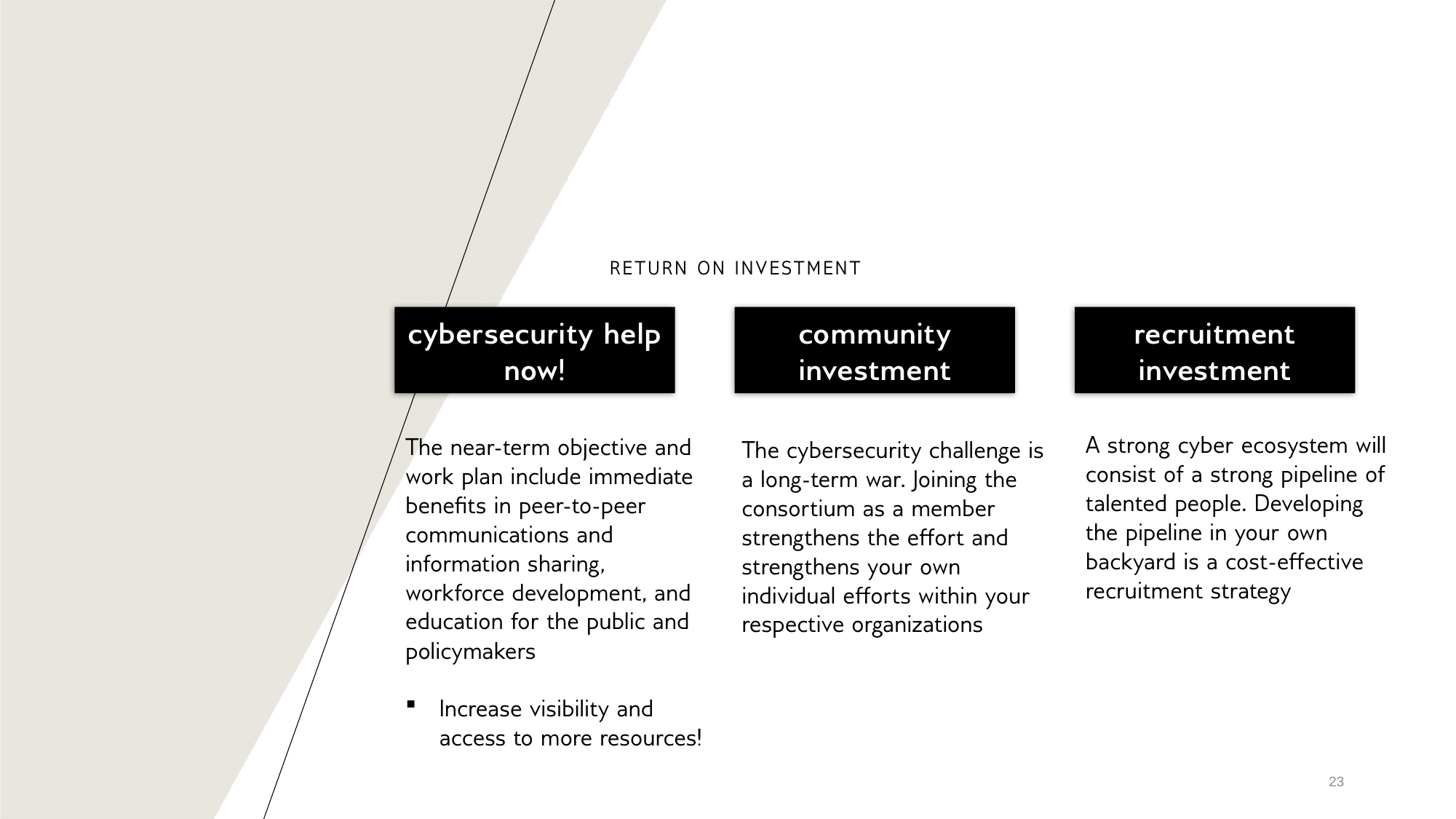

# Return on investment
community investment
recruitment investment
cybersecurity help now!

A strong cyber ecosystem will consist of a strong pipeline of talented people. Developing the pipeline in your own backyard is a cost-effective recruitment strategy
The near-term objective and work plan include immediate benefits in peer-to-peer communications and information sharing, workforce development, and education for the public and policymakers

Increase visibility and access to more resources!
The cybersecurity challenge is a long-term war. Joining the consortium as a member strengthens the effort and strengthens your own individual efforts within your respective organizations
23